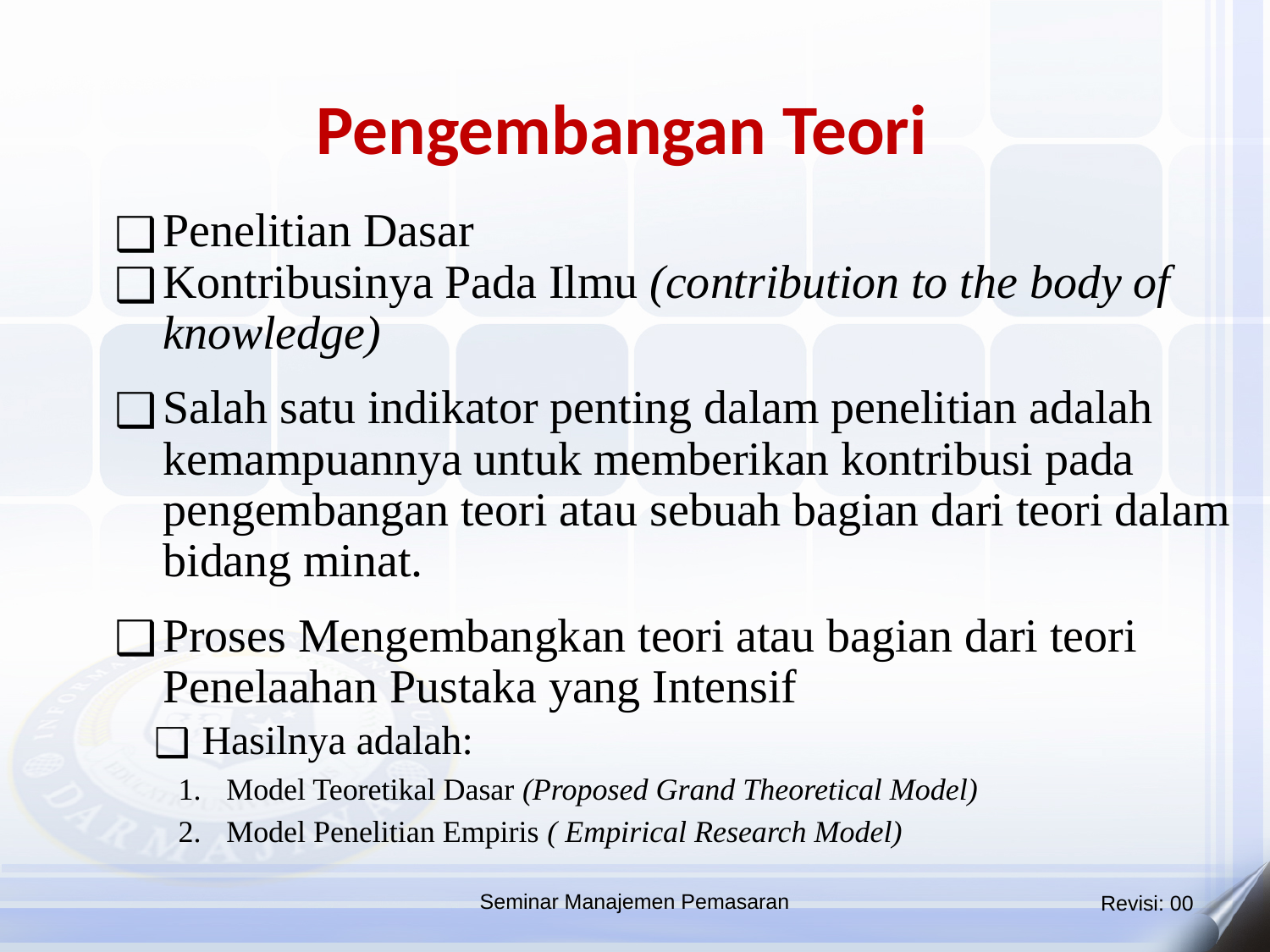

Pengembangan Teori
Penelitian Dasar
Kontribusinya Pada Ilmu (contribution to the body of knowledge)
Salah satu indikator penting dalam penelitian adalah kemampuannya untuk memberikan kontribusi pada pengembangan teori atau sebuah bagian dari teori dalam bidang minat.
Proses Mengembangkan teori atau bagian dari teori Penelaahan Pustaka yang Intensif
Hasilnya adalah:
Model Teoretikal Dasar (Proposed Grand Theoretical Model)
Model Penelitian Empiris ( Empirical Research Model)
Seminar Manajemen Pemasaran